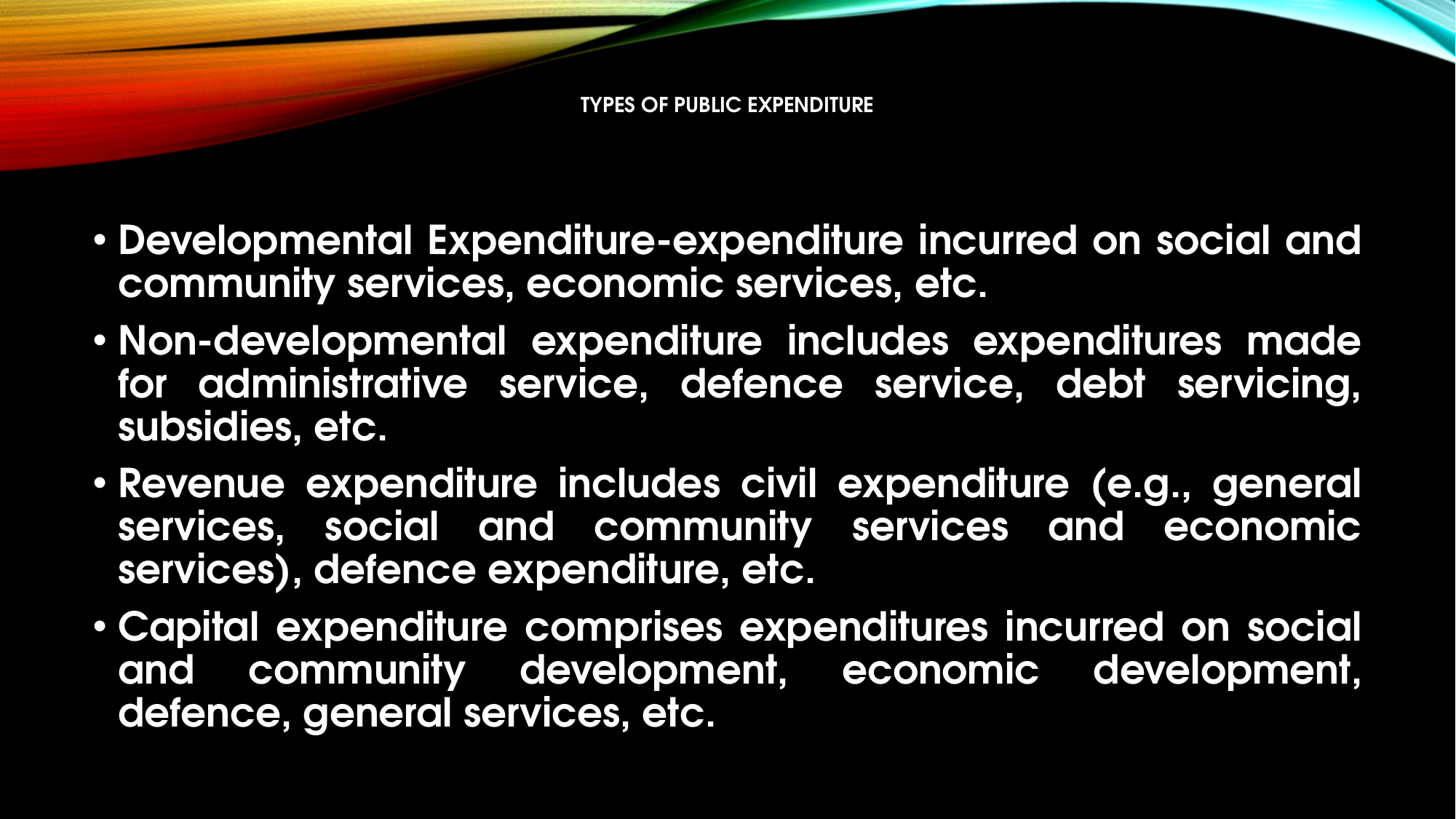

# Types of Public Expenditure

Developmental Expenditure-expenditure incurred on social and community services, economic services, etc.
Non-developmental expenditure includes expenditures made for administrative service, defence service, debt servicing, subsidies, etc.
Revenue expenditure includes civil expenditure (e.g., general services, social and community services and economic services), defence expenditure, etc.
Capital expenditure comprises expenditures incurred on social and community develop­ment, economic development, defence, general services, etc.